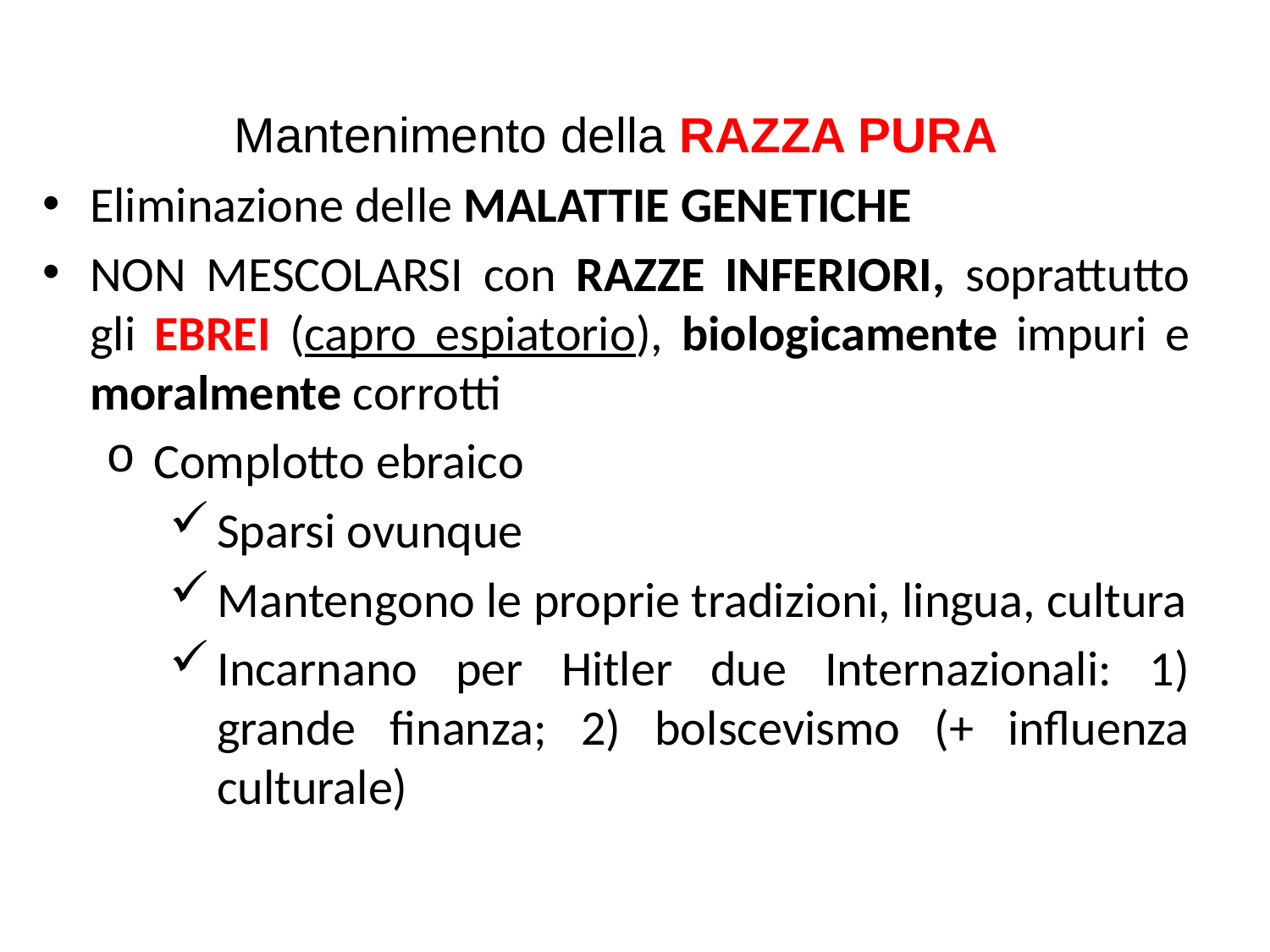

Mantenimento della RAZZA PURA
Eliminazione delle MALATTIE GENETICHE
NON MESCOLARSI con RAZZE INFERIORI, soprattutto gli EBREI (capro espiatorio), biologicamente impuri e moralmente corrotti
Complotto ebraico
Sparsi ovunque
Mantengono le proprie tradizioni, lingua, cultura
Incarnano per Hitler due Internazionali: 1) grande finanza; 2) bolscevismo (+ influenza culturale)